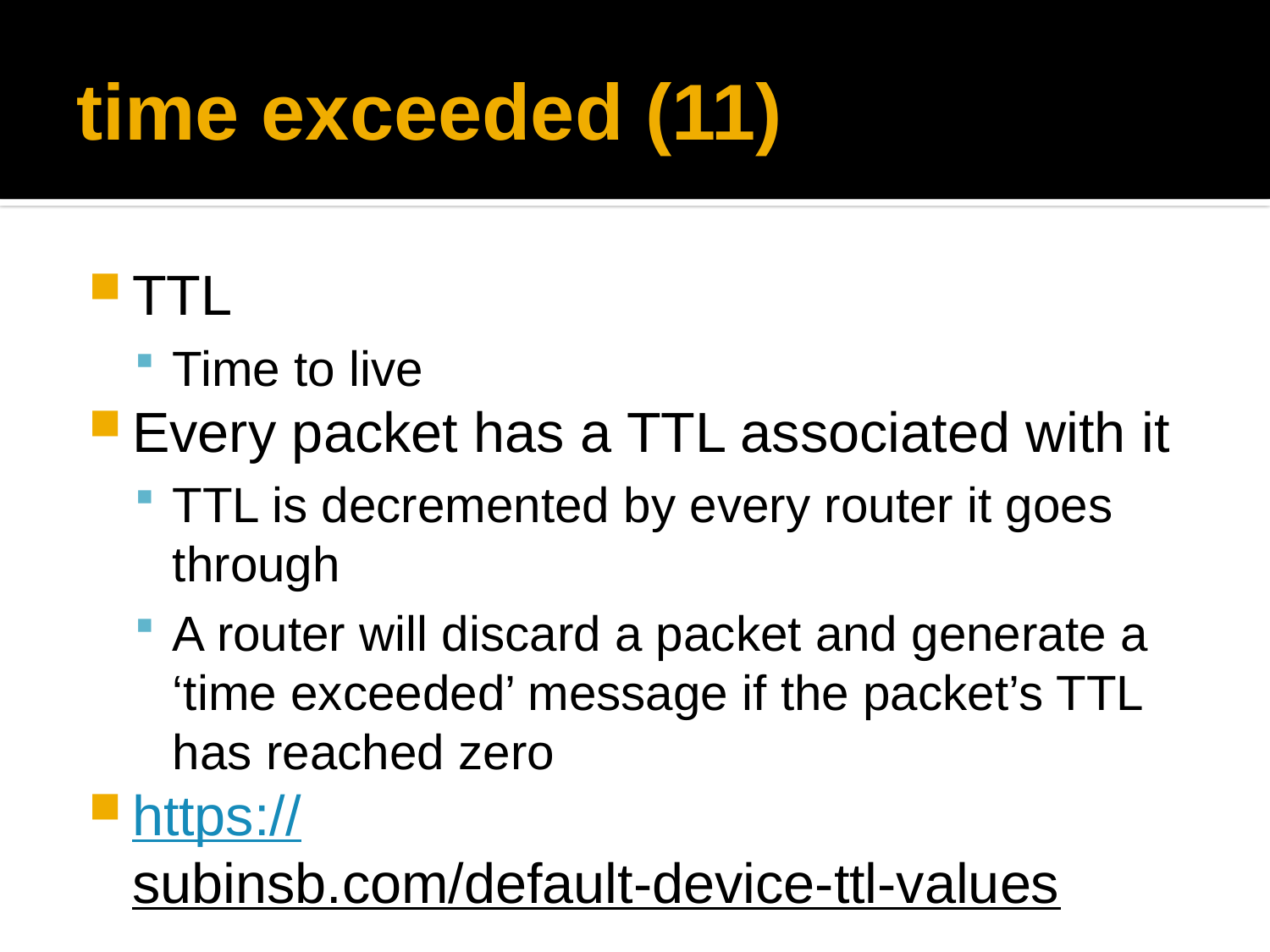

# time exceeded (11)
TTL
Time to live
Every packet has a TTL associated with it
TTL is decremented by every router it goes through
A router will discard a packet and generate a ‘time exceeded’ message if the packet’s TTL has reached zero
https://subinsb.com/default-device-ttl-values